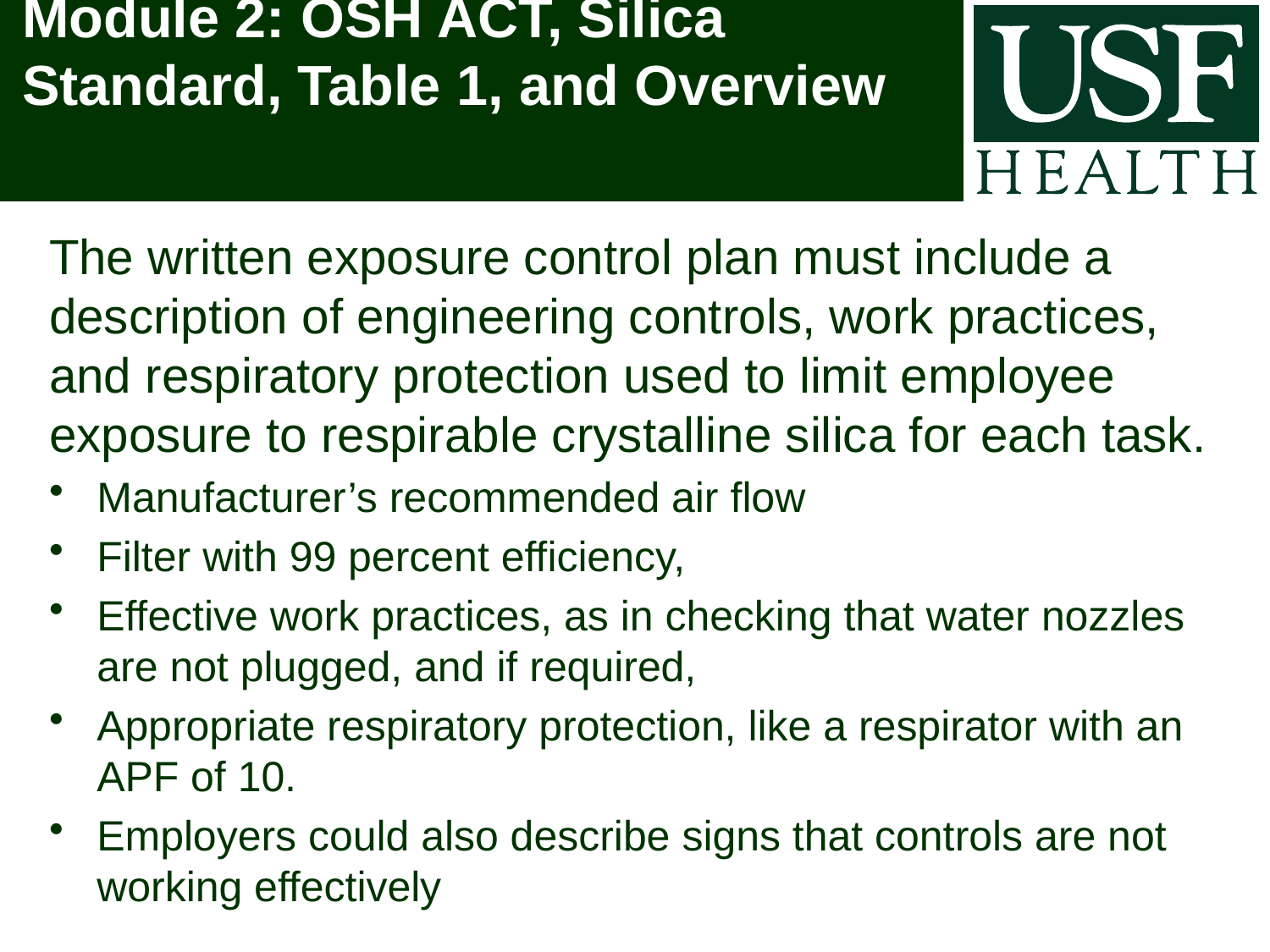

# Module 2: OSH ACT, Silica Standard, Table 1, and Overview
The written exposure control plan must include a description of engineering controls, work practices, and respiratory protection used to limit employee exposure to respirable crystalline silica for each task.
Manufacturer’s recommended air flow
Filter with 99 percent efficiency,
Effective work practices, as in checking that water nozzles are not plugged, and if required,
Appropriate respiratory protection, like a respirator with an APF of 10.
Employers could also describe signs that controls are not working effectively